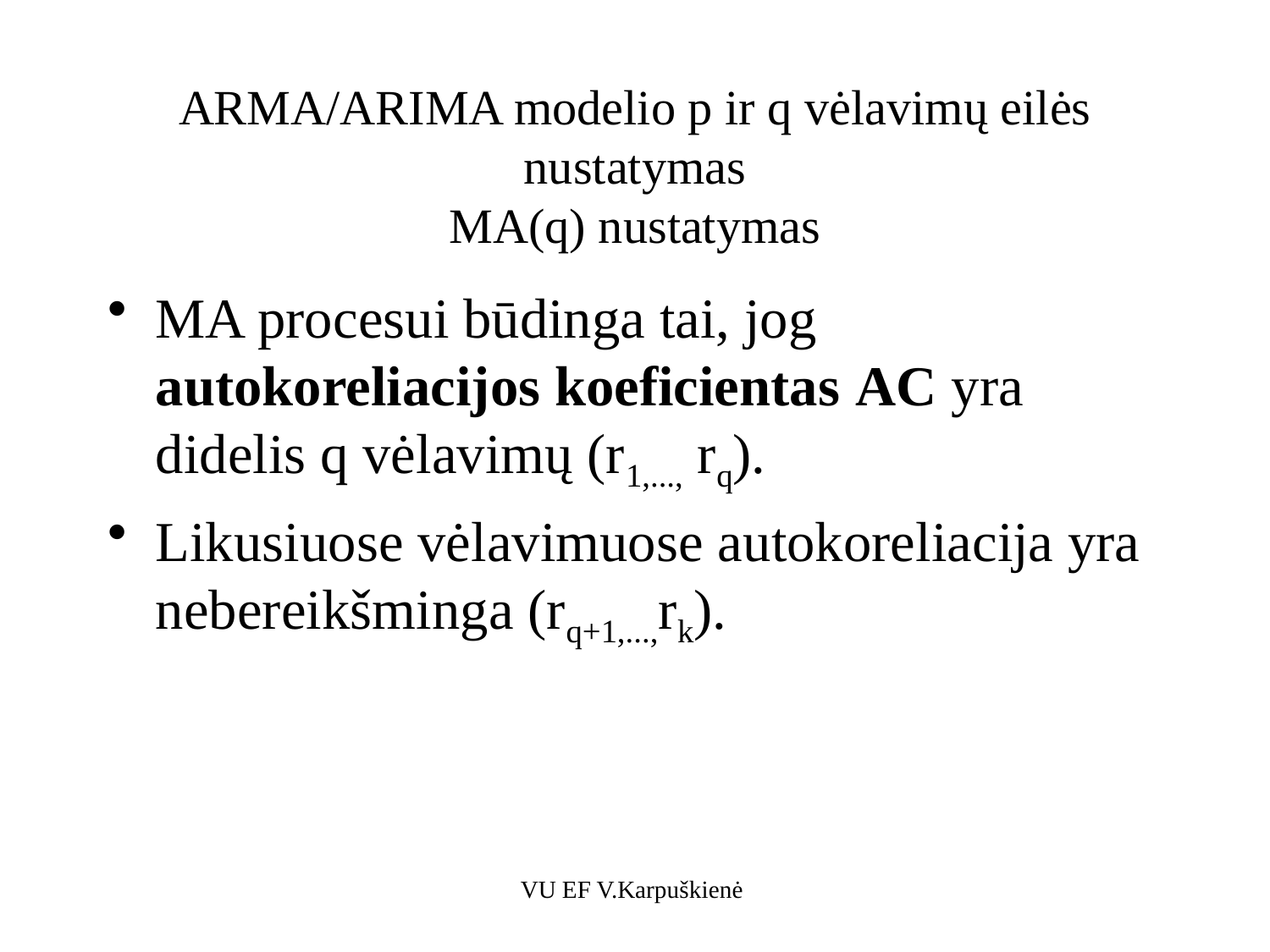

# ARMA/ARIMA modelio p ir q vėlavimų eilės nustatymas MA(q) nustatymas
MA procesui būdinga tai, jog autokoreliacijos koeficientas AC yra didelis q vėlavimų (r1,..., rq).
Likusiuose vėlavimuose autokoreliacija yra nebereikšminga (rq+1,...,rk).
VU EF V.Karpuškienė